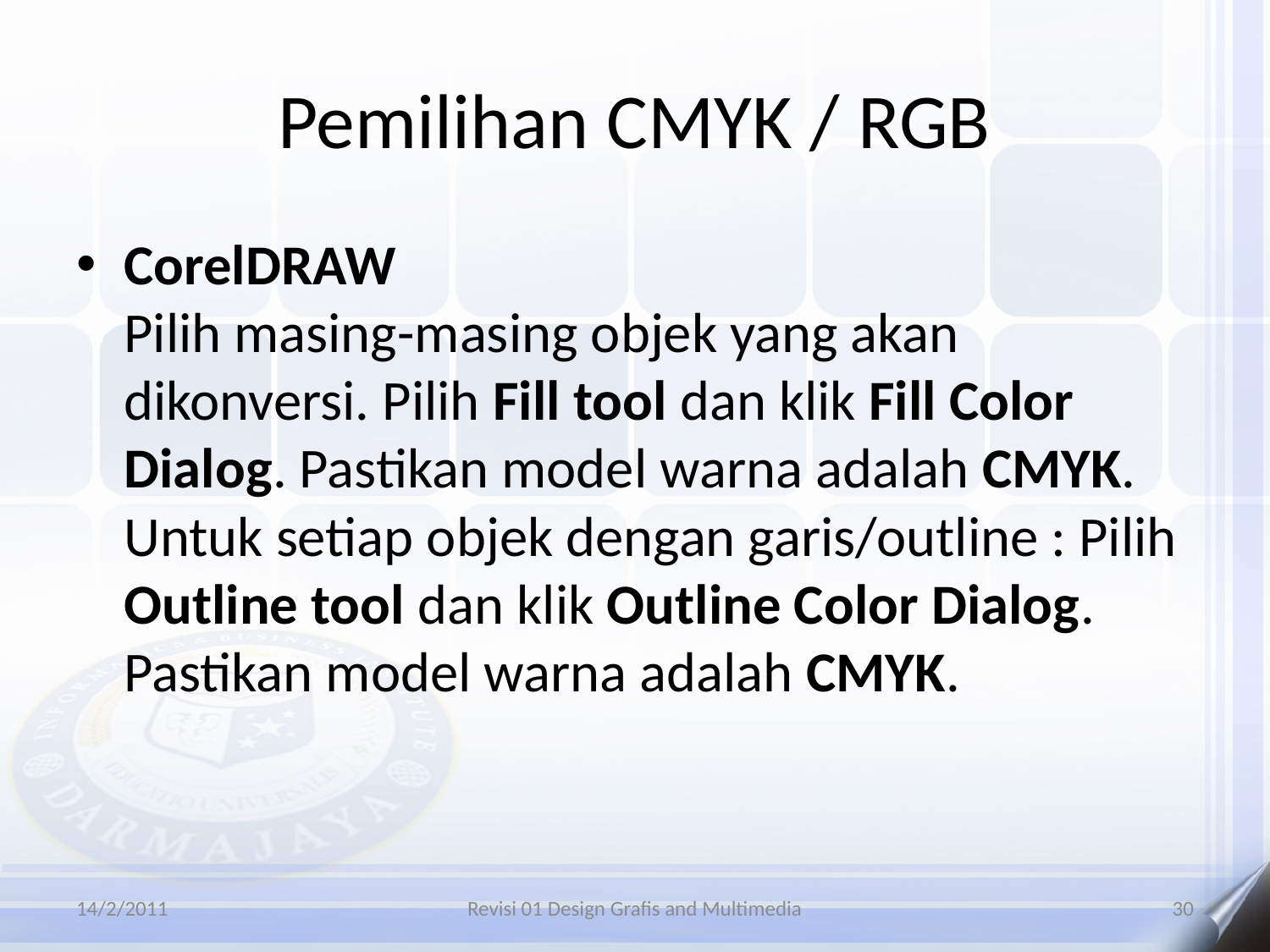

# Pemilihan CMYK / RGB
CorelDRAW
Pilih masing-masing objek yang akan dikonversi. Pilih Fill tool dan klik Fill Color Dialog. Pastikan model warna adalah CMYK. Untuk setiap objek dengan garis/outline : Pilih Outline tool dan klik Outline Color Dialog. Pastikan model warna adalah CMYK.
14/2/2011
Revisi 01 Design Grafis and Multimedia
30